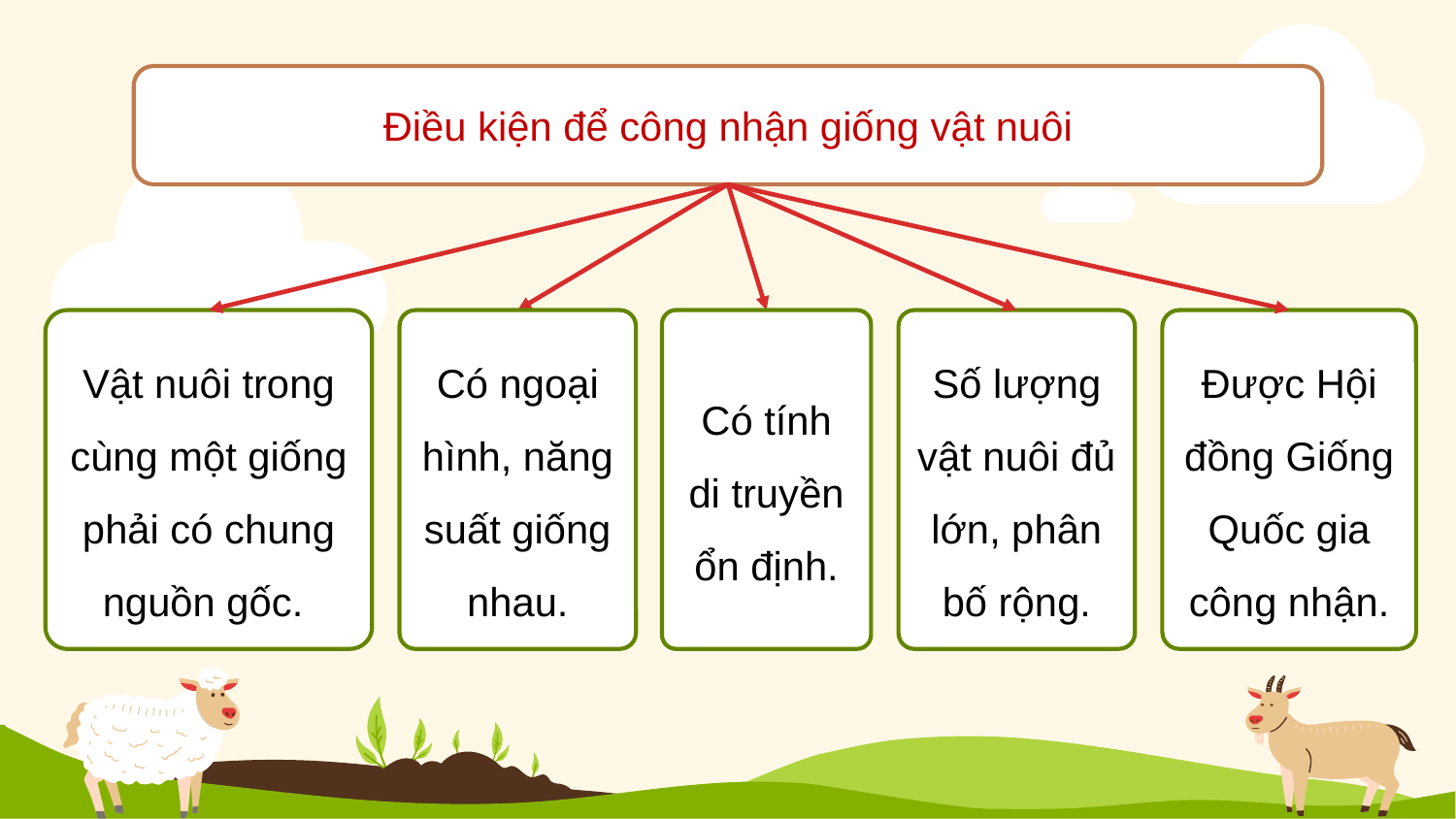

Điều kiện để công nhận giống vật nuôi
Có ngoại hình, năng suất giống nhau.
Số lượng vật nuôi đủ lớn, phân bố rộng.
Được Hội đồng Giống Quốc gia công nhận.
Có tính di truyền ổn định.
Vật nuôi trong cùng một giống phải có chung nguồn gốc.